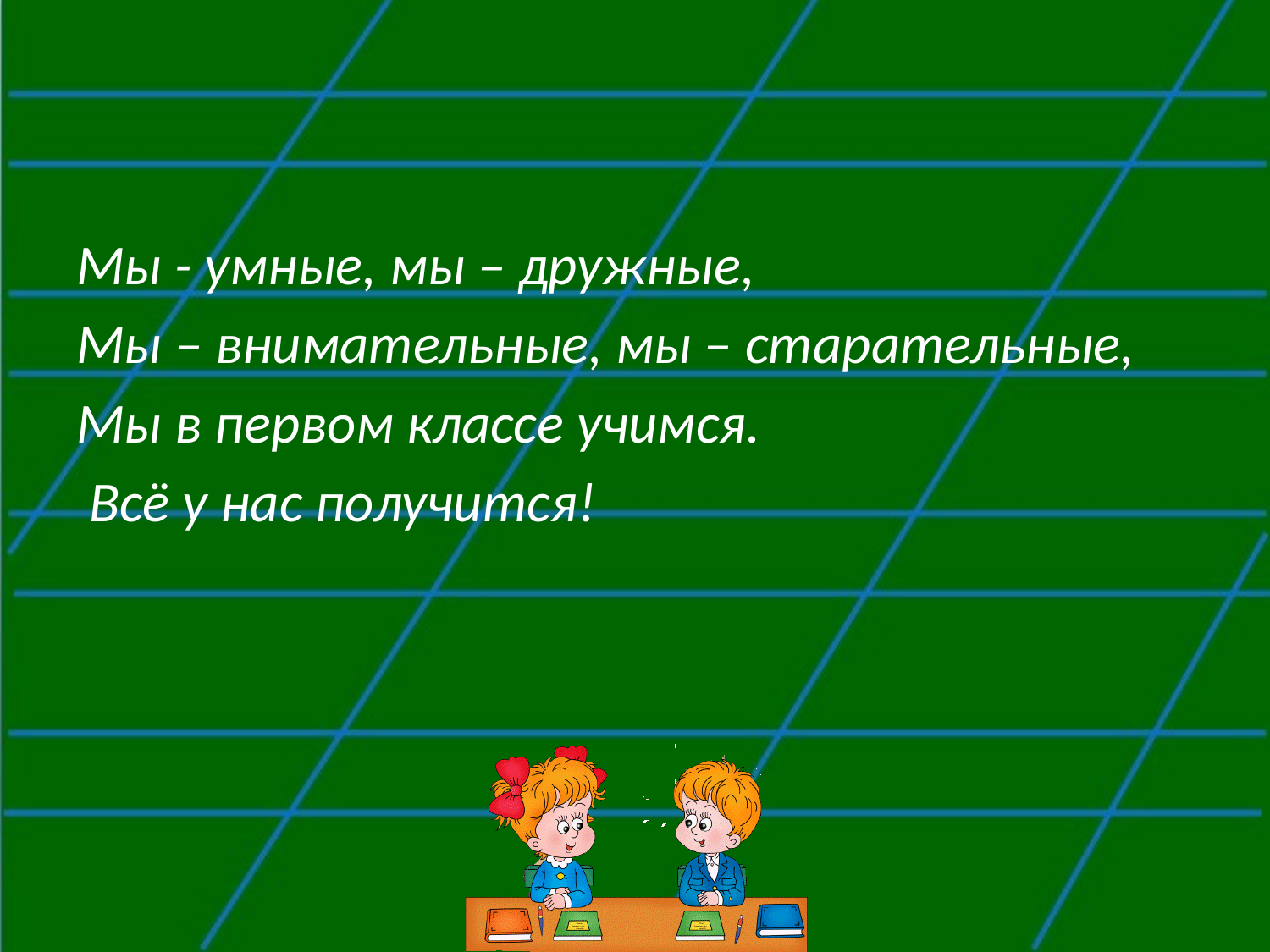

#
Мы - умные, мы – дружные,
Мы – внимательные, мы – старательные,
Мы в первом классе учимся.
 Всё у нас получится!